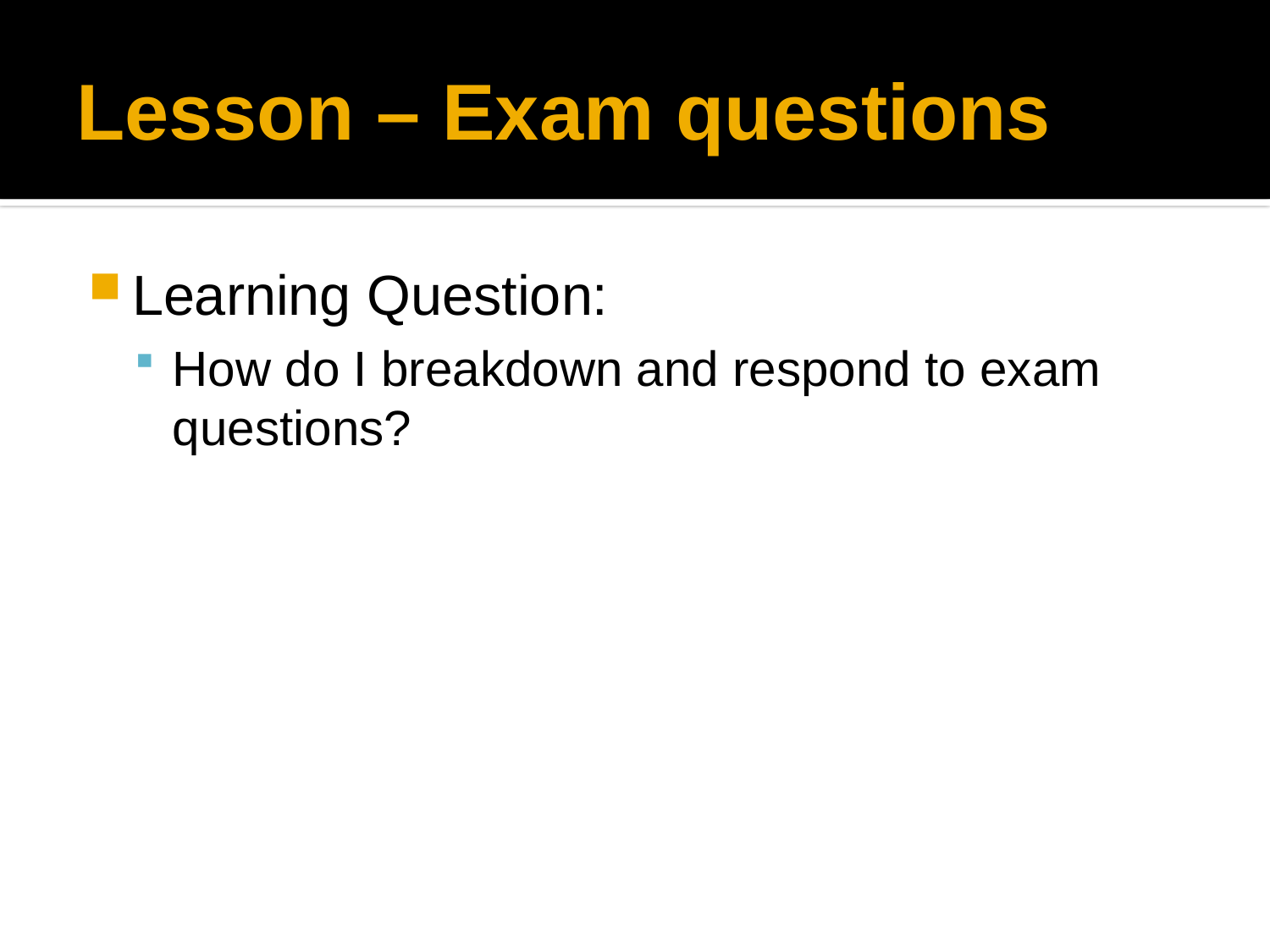

# Lesson – Exam questions
Learning Question:
How do I breakdown and respond to exam questions?